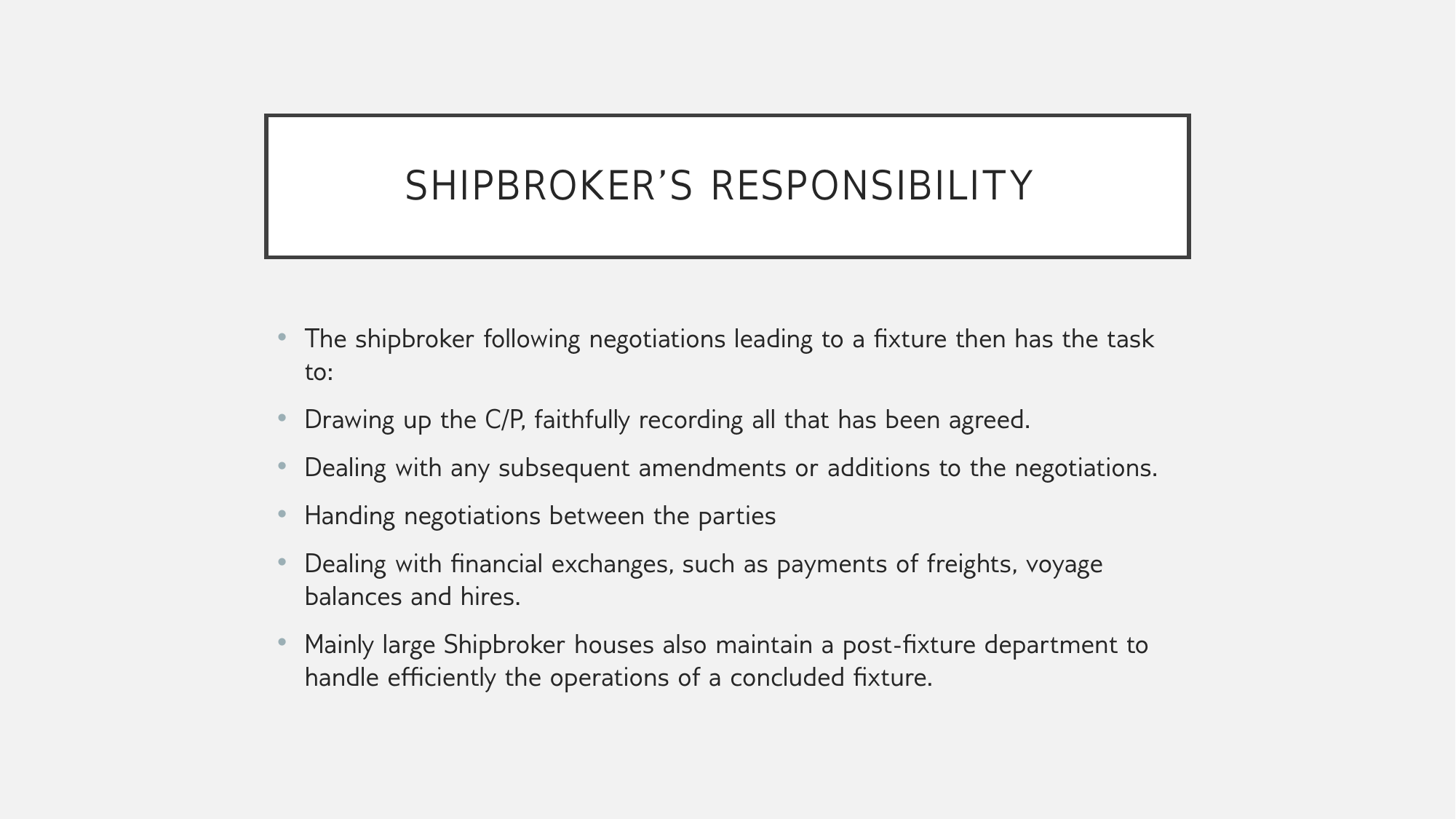

# Shipbroker’s responsibility
The shipbroker following negotiations leading to a fixture then has the task to:
Drawing up the C/P, faithfully recording all that has been agreed.
Dealing with any subsequent amendments or additions to the negotiations.
Handing negotiations between the parties
Dealing with financial exchanges, such as payments of freights, voyage balances and hires.
Mainly large Shipbroker houses also maintain a post-fixture department to handle efficiently the operations of a concluded fixture.